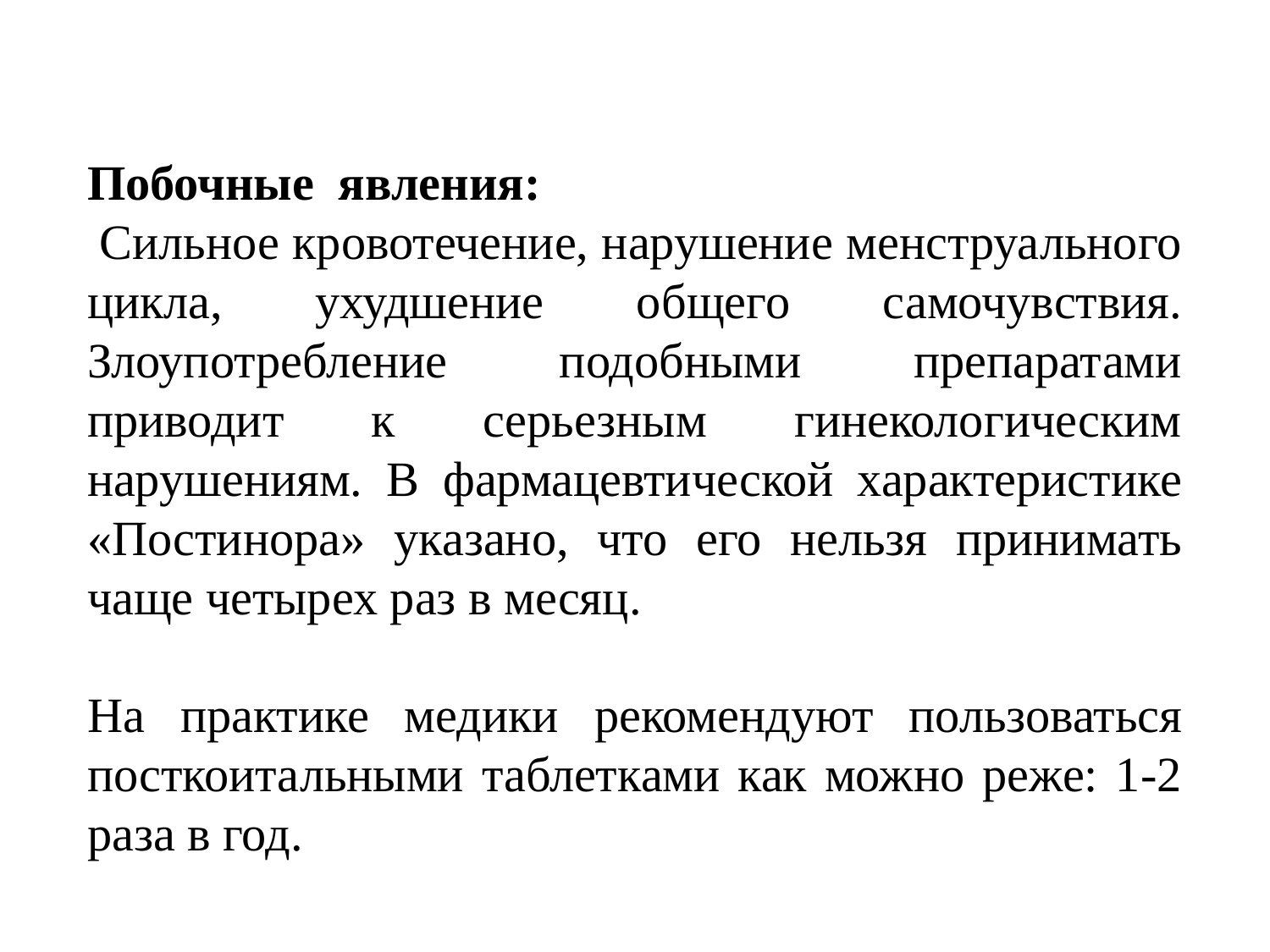

Побочные  явления:
 Сильное кровотечение, нарушение менструального цикла, ухудшение общего самочувствия. Злоупотребление подобными препаратами приводит к серьезным гинекологическим нарушениям. В фармацевтической характеристике «Постинора» указано, что его нельзя принимать чаще четырех раз в месяц.

На практике медики рекомендуют пользоваться посткоитальными таблетками как можно реже: 1-2 раза в год.